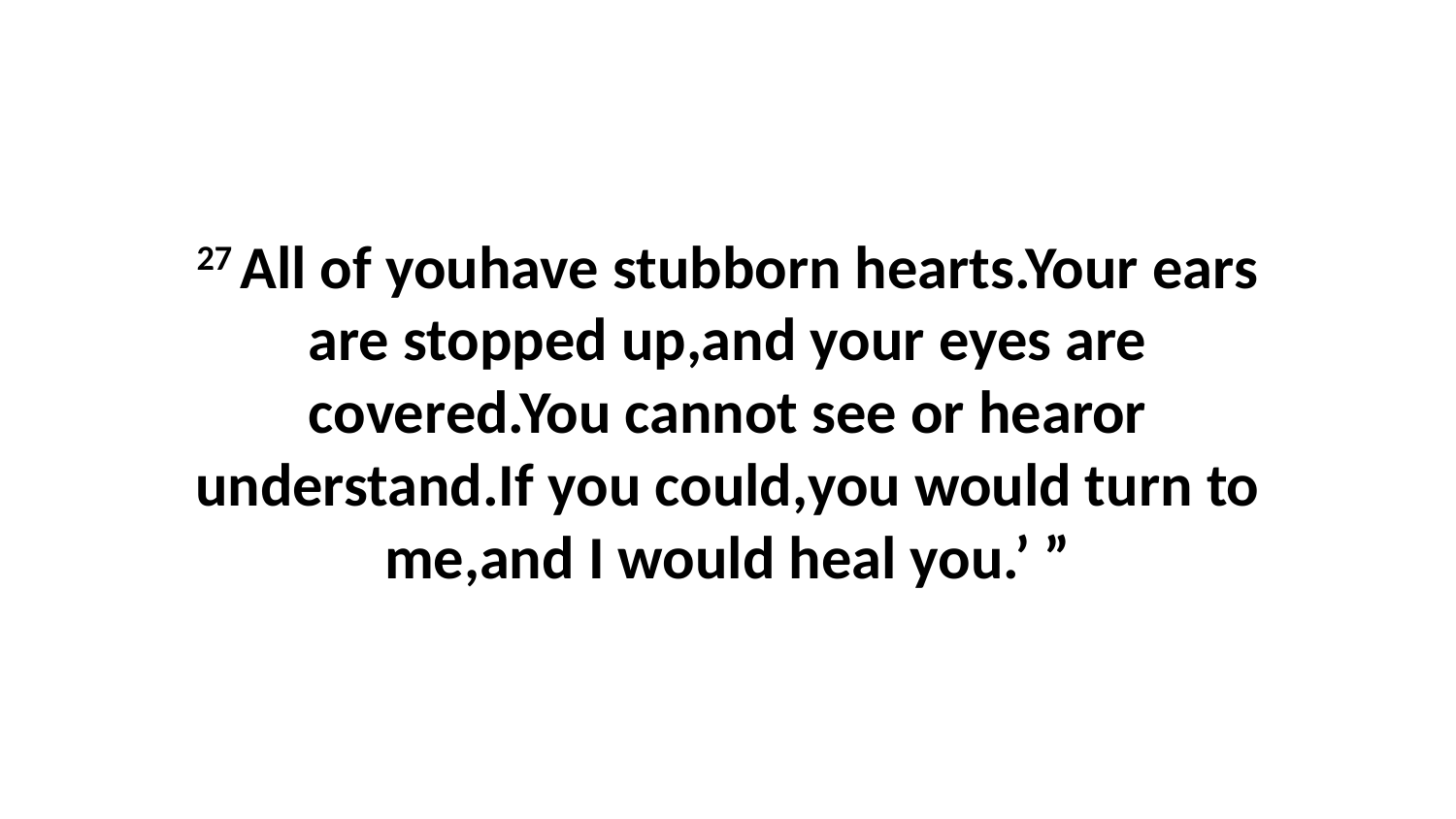

27 All of youhave stubborn hearts.Your ears are stopped up,and your eyes are covered.You cannot see or hearor understand.If you could,you would turn to me,and I would heal you.’ ”